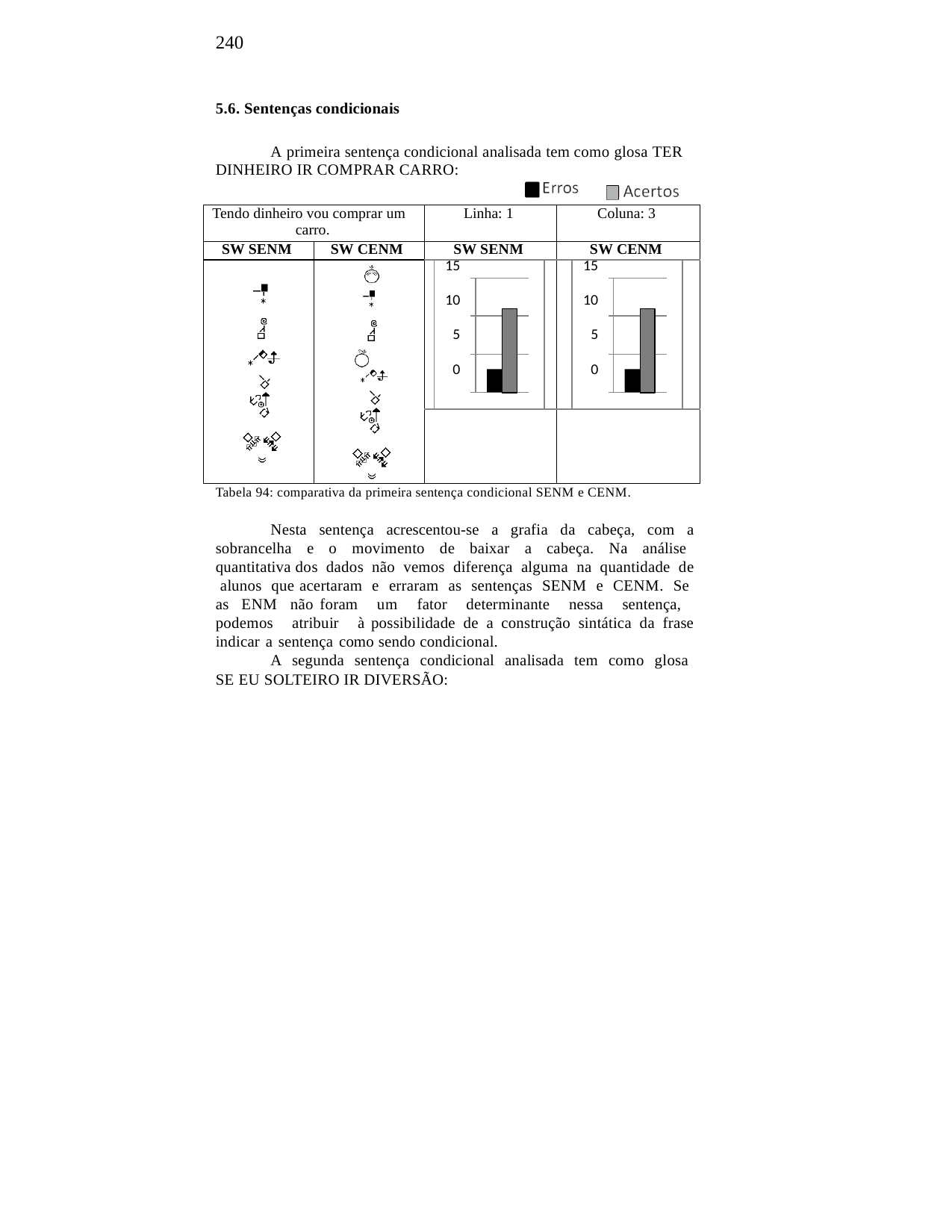

240

5.6. Sentenças condicionais

A primeira sentença condicional analisada tem como glosa TER DINHEIRO IR COMPRAR CARRO:

| Tendo dinheiro vou comprar um carro. |  | Linha: 1 |  |  | Coluna: 3 |  |  |
| --- | --- | --- | --- | --- | --- | --- | --- |
| SW SENM | SW CENM | SW SENM |  |  | SW CENM |  |  |
|  |  |  | 15 10 5 0 |  |  | 15 10 5 0 |  |
|  |  |  |  |  |  |  |  |

Tabela 94: comparativa da primeira sentença condicional SENM e CENM.

Nesta   sentença   acrescentou-se   a   grafia   da   cabeça,   com   a sobrancelha  e  o  movimento  de  baixar  a  cabeça.  Na  análise  quantitativa dos  dados  não  vemos  diferença  alguma  na  quantidade  de  alunos  que acertaram  e  erraram  as  sentenças  SENM  e  CENM.  Se  as  ENM  não foram   um   fator   determinante   nessa   sentença,   podemos   atribuir   à possibilidade de a construção sintática da frase indicar a sentença como sendo condicional.
A  segunda  sentença  condicional  analisada  tem  como  glosa  SE EU SOLTEIRO IR DIVERSÃO: